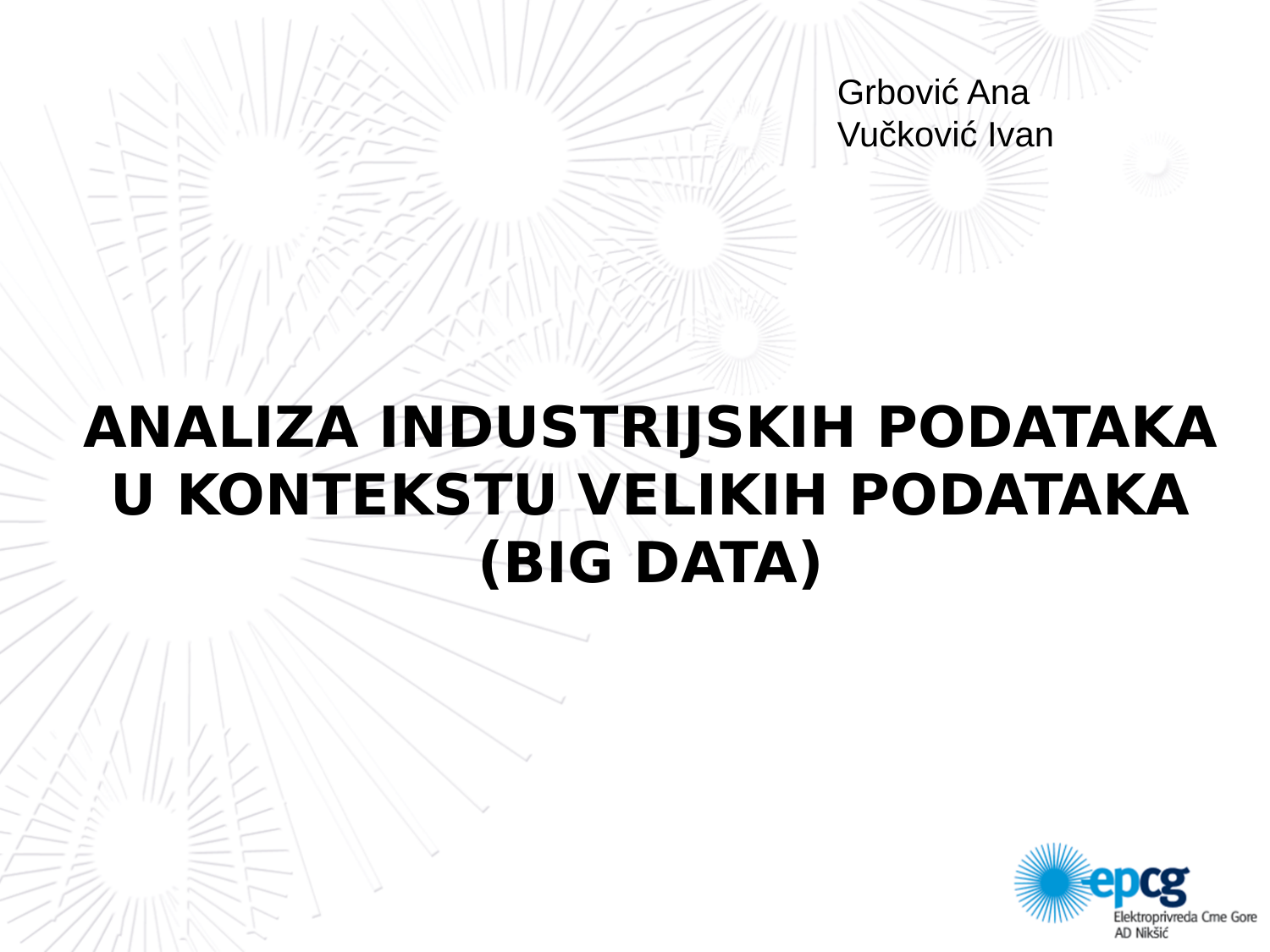

Grbović Ana
                  Vučković Ivan

ANALIZA INDUSTRIJSKIH PODATAKA U KONTEKSTU VELIKIH PODATAKA (BIG DATA)